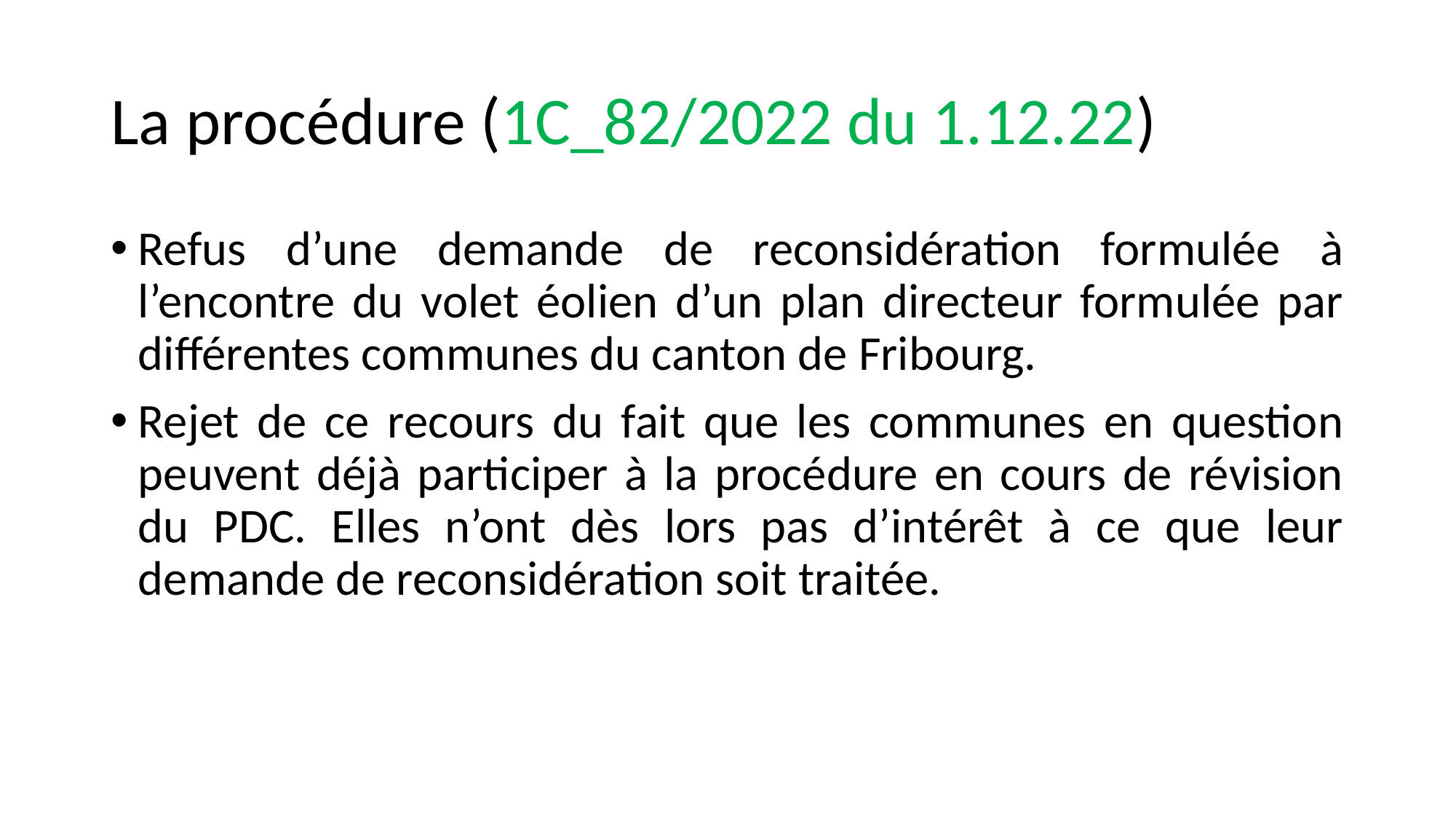

# La procédure (1C_82/2022 du 1.12.22)
Refus d’une demande de reconsidération formulée à l’encontre du volet éolien d’un plan directeur formulée par différentes communes du canton de Fribourg.
Rejet de ce recours du fait que les communes en question peuvent déjà participer à la procédure en cours de révision du PDC. Elles n’ont dès lors pas d’intérêt à ce que leur demande de reconsidération soit traitée.